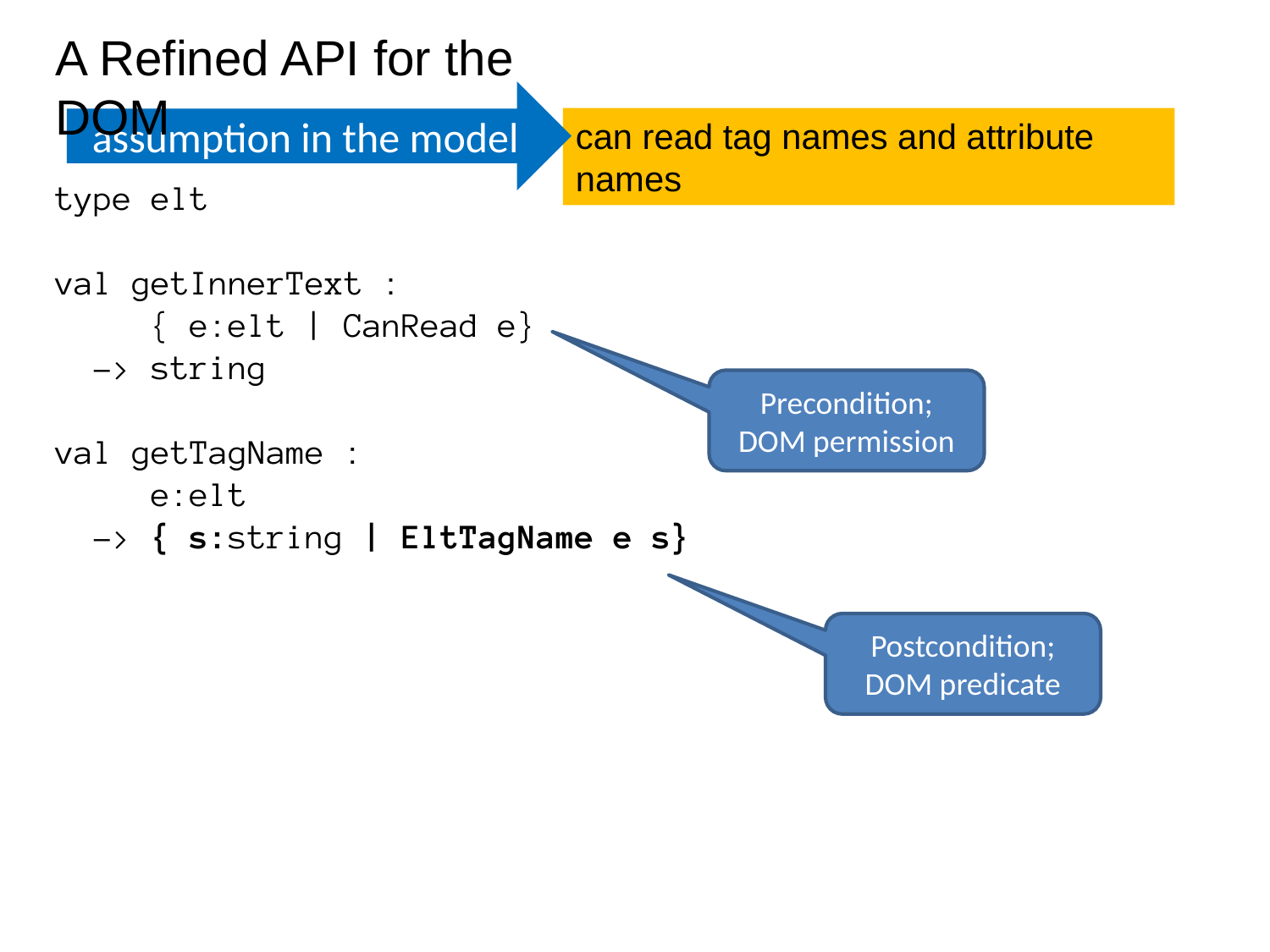

assumption in the model
A Refined API for the DOM

type elt

val getInnerText :
     { e:elt | CanRead e}
  -> string

val getTagName :
     e:elt
  -> { s:string | EltTagName e s}
can read tag names and attribute names
Precondition;
DOM permission
Postcondition; DOM predicate